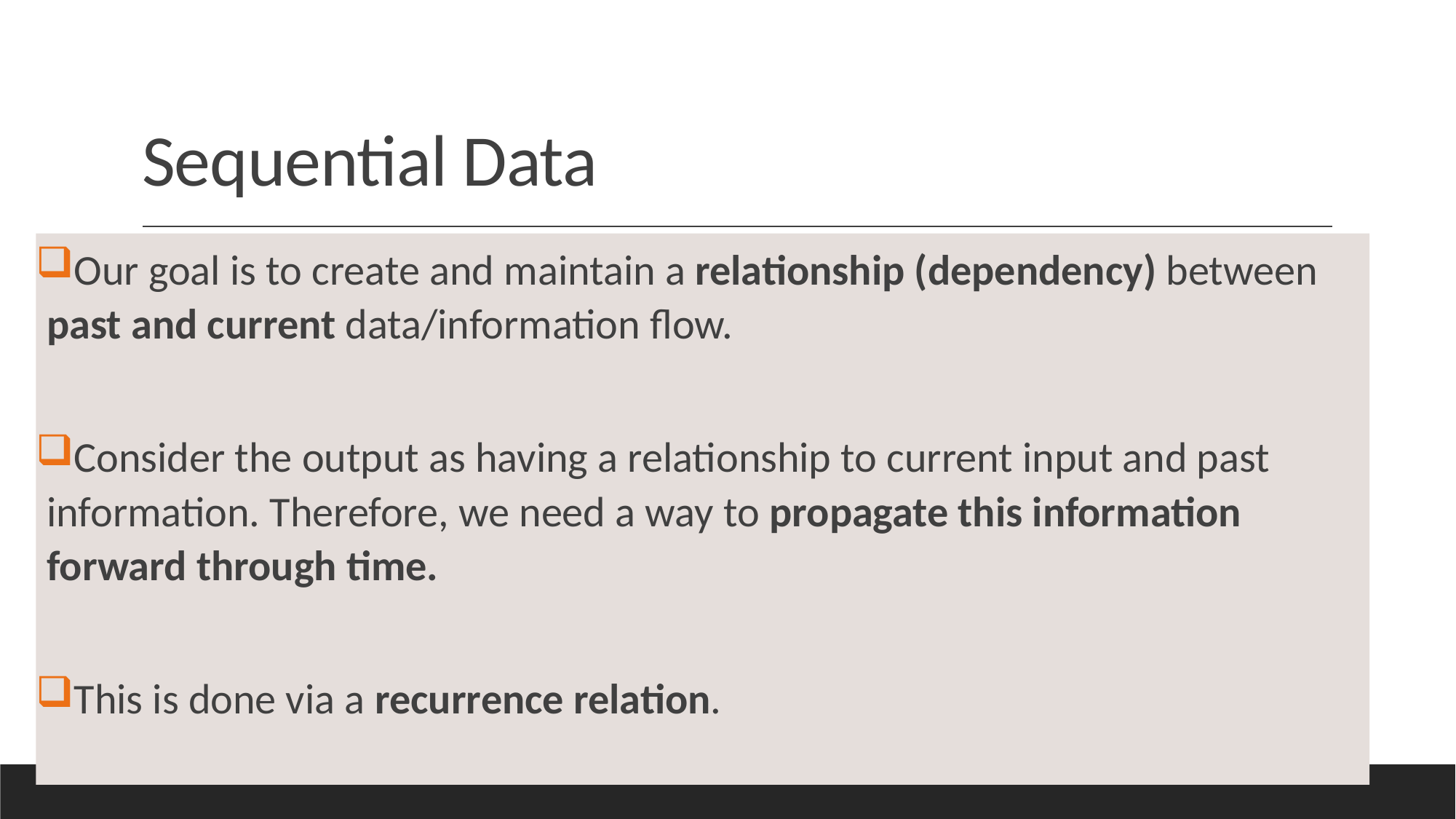

# Sequential Data
Our goal is to create and maintain a relationship (dependency) between past and current data/information flow.

Consider the output as having a relationship to current input and past information. Therefore, we need a way to propagate this information forward through time.

This is done via a recurrence relation.